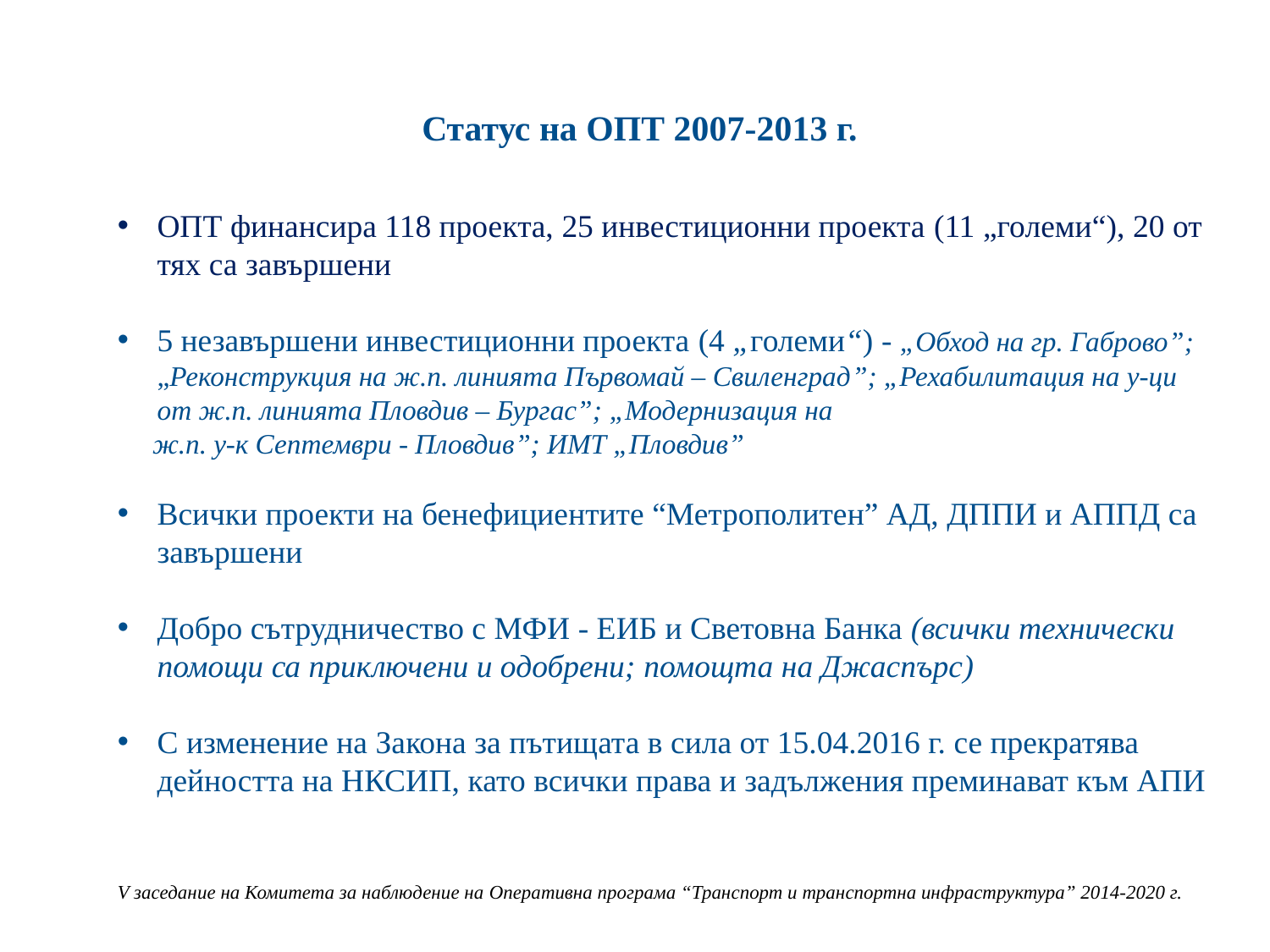

Статус на ОПТ 2007-2013 г.

ОПТ финансира 118 проекта, 25 инвестиционни проекта (11 „големи“), 20 от тях са завършени

5 незавършени инвестиционни проекта (4 „големи“) - „Обход на гр. Габрово”; „Реконструкция на ж.п. линията Първомай – Свиленград”; „Рехабилитация на у-ци от ж.п. линията Пловдив – Бургас”; „Модернизация на
     ж.п. у-к Септември - Пловдив”; ИМТ „Пловдив”

Всички проекти на бенефициентите “Метрополитен” АД, ДППИ и АППД са завършени

Добро сътрудничество с МФИ - ЕИБ и Световна Банка (всички технически помощи са приключени и одобрени; помощта на Джаспърс)

С изменение на Закона за пътищата в сила от 15.04.2016 г. се прекратява дейността на НКСИП, като всички права и задължения преминават към АПИ

V заседание на Комитета за наблюдение на Оперативна програма “Транспорт и транспортна инфраструктура” 2014-2020 г.